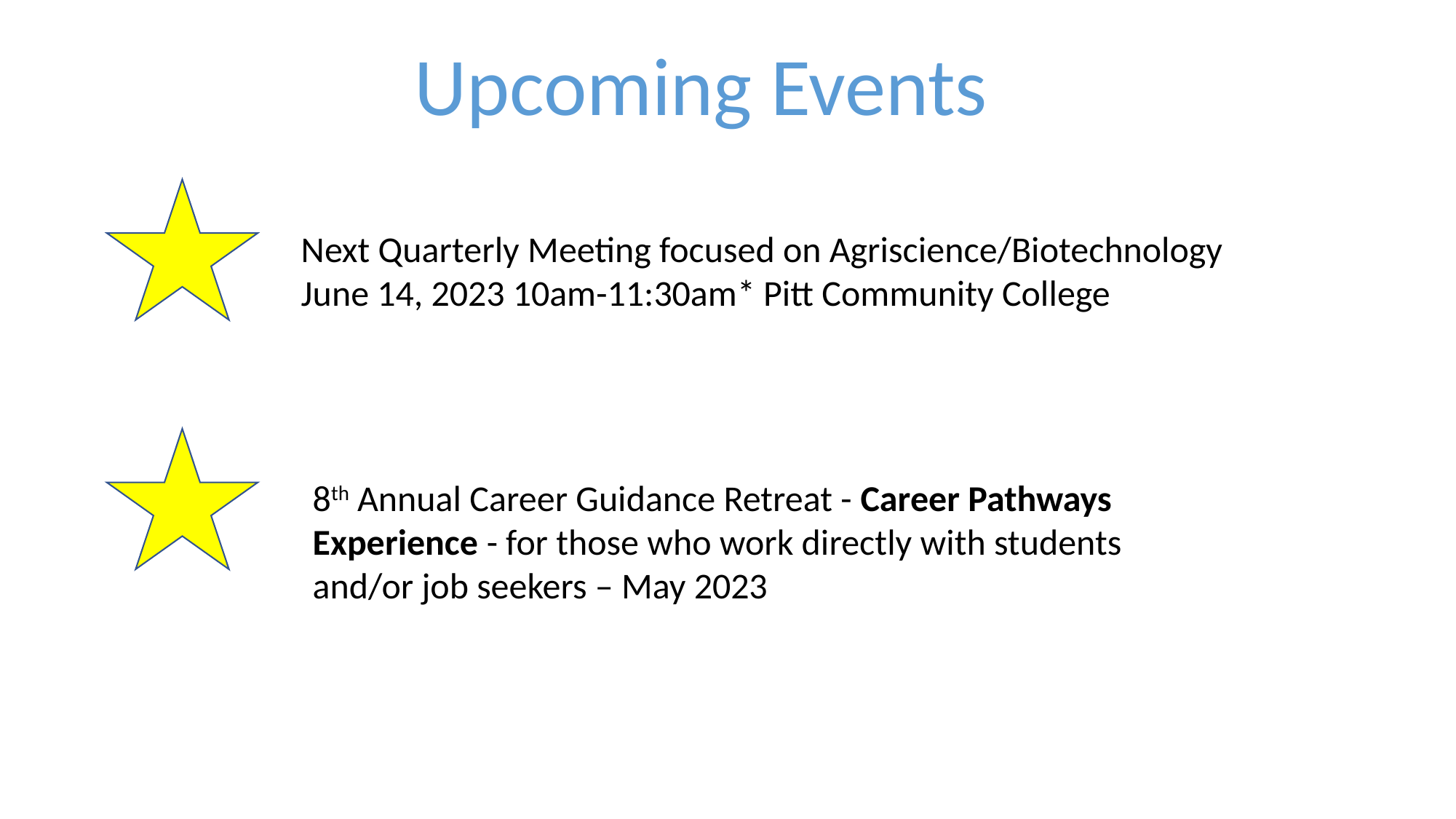

Upcoming Events

Next Quarterly Meeting focused on Agriscience/Biotechnology
June 14, 2023 10am-11:30am* Pitt Community College

8th Annual Career Guidance Retreat - Career Pathways Experience - for those who work directly with students and/or job seekers – May 2023